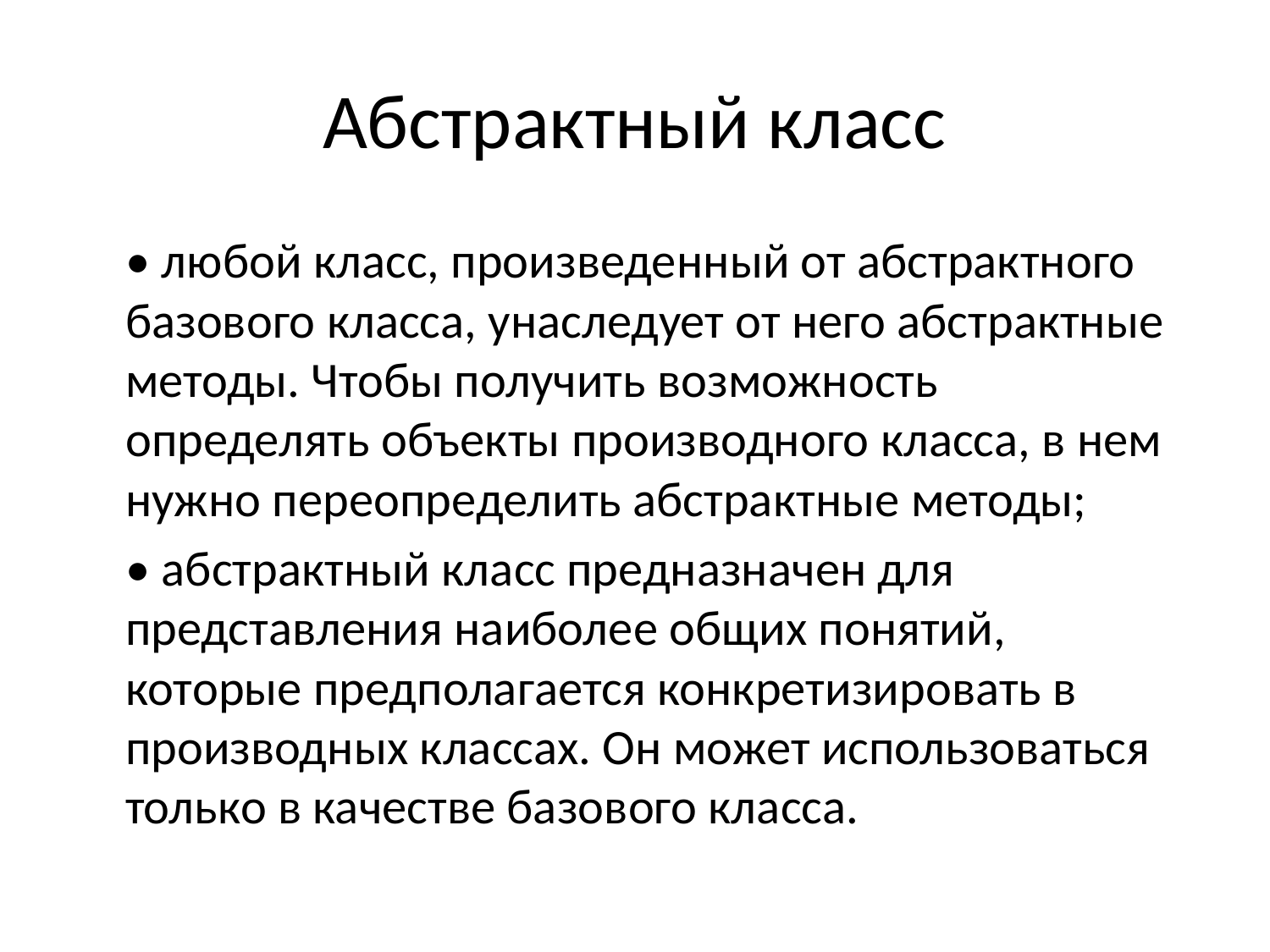

# Абстрактный класс
	• любой класс, произведенный от абстрактного базового класса, унаследует от него абстрактные методы. Чтобы получить возможность определять объекты производного класса, в нем нужно переопределить абстрактные методы;
	• абстрактный класс предназначен для представления наиболее общих понятий, которые предполагается конкретизировать в производных классах. Он может использоваться только в качестве базового класса.